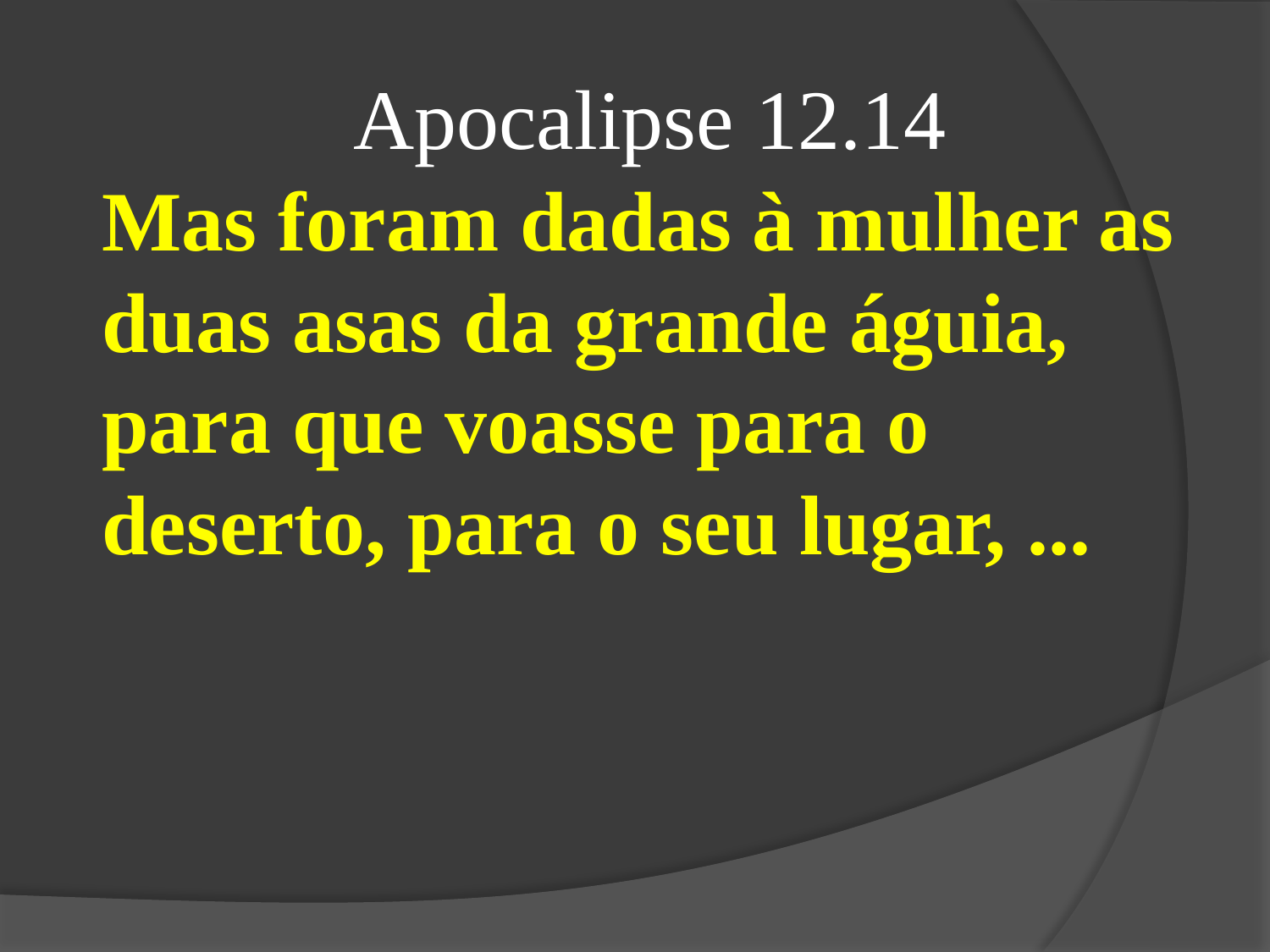

Apocalipse 12.14
Mas foram dadas à mulher as duas asas da grande águia, para que voasse para o deserto, para o seu lugar, ...